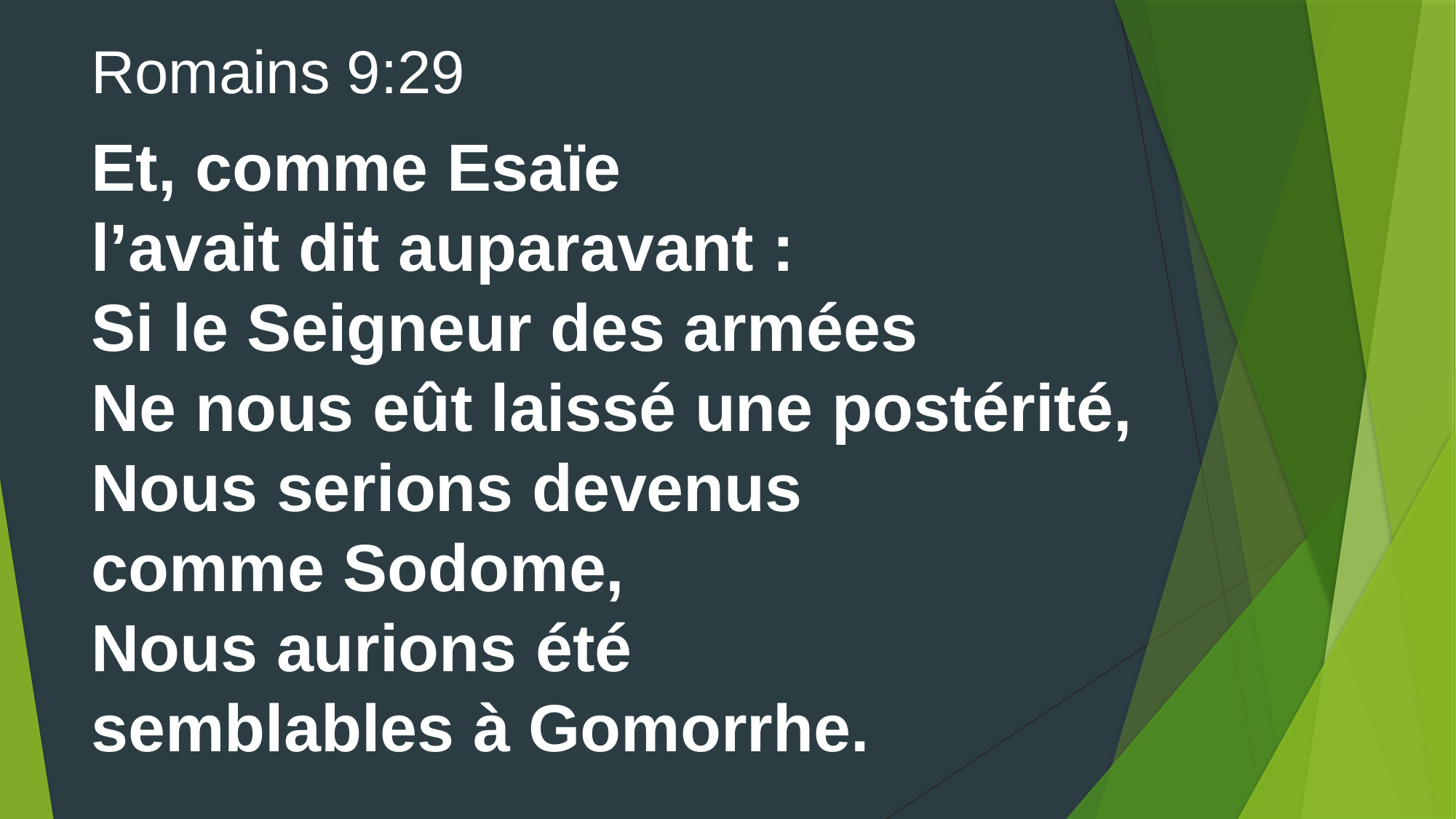

Romains 9:29

Et, comme Esaïe
l’avait dit auparavant :
Si le Seigneur des armées
Ne nous eût laissé une postérité,
Nous serions devenus
comme Sodome,
Nous aurions été
semblables à Gomorrhe.